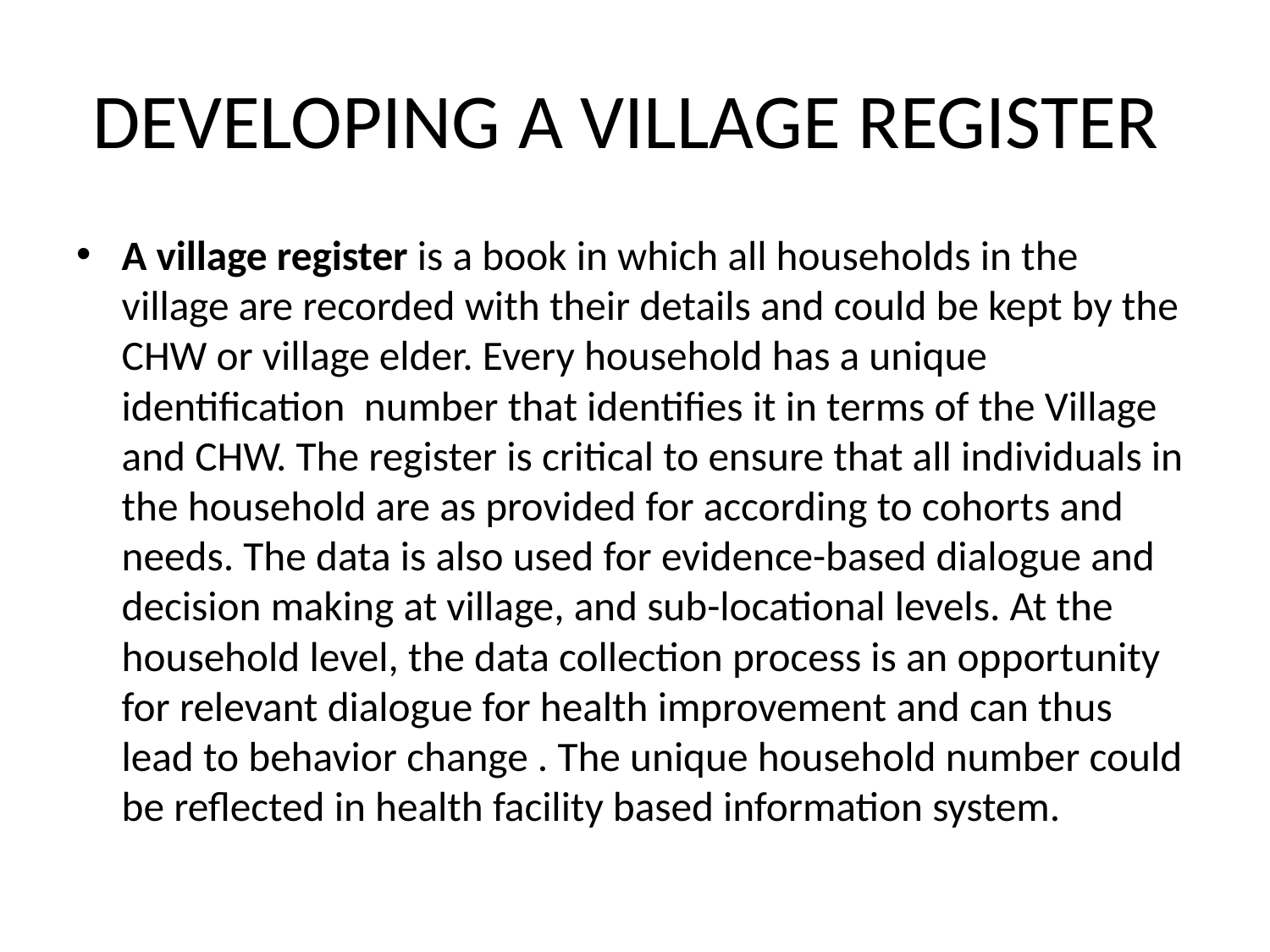

# DEVELOPING A VILLAGE REGISTER
A village register is a book in which all households in the village are recorded with their details and could be kept by the CHW or village elder. Every household has a unique identification  number that identifies it in terms of the Village and CHW. The register is critical to ensure that all individuals in the household are as provided for according to cohorts and needs. The data is also used for evidence-based dialogue and decision making at village, and sub-locational levels. At the household level, the data collection process is an opportunity for relevant dialogue for health improvement and can thus lead to behavior change . The unique household number could be reflected in health facility based information system.